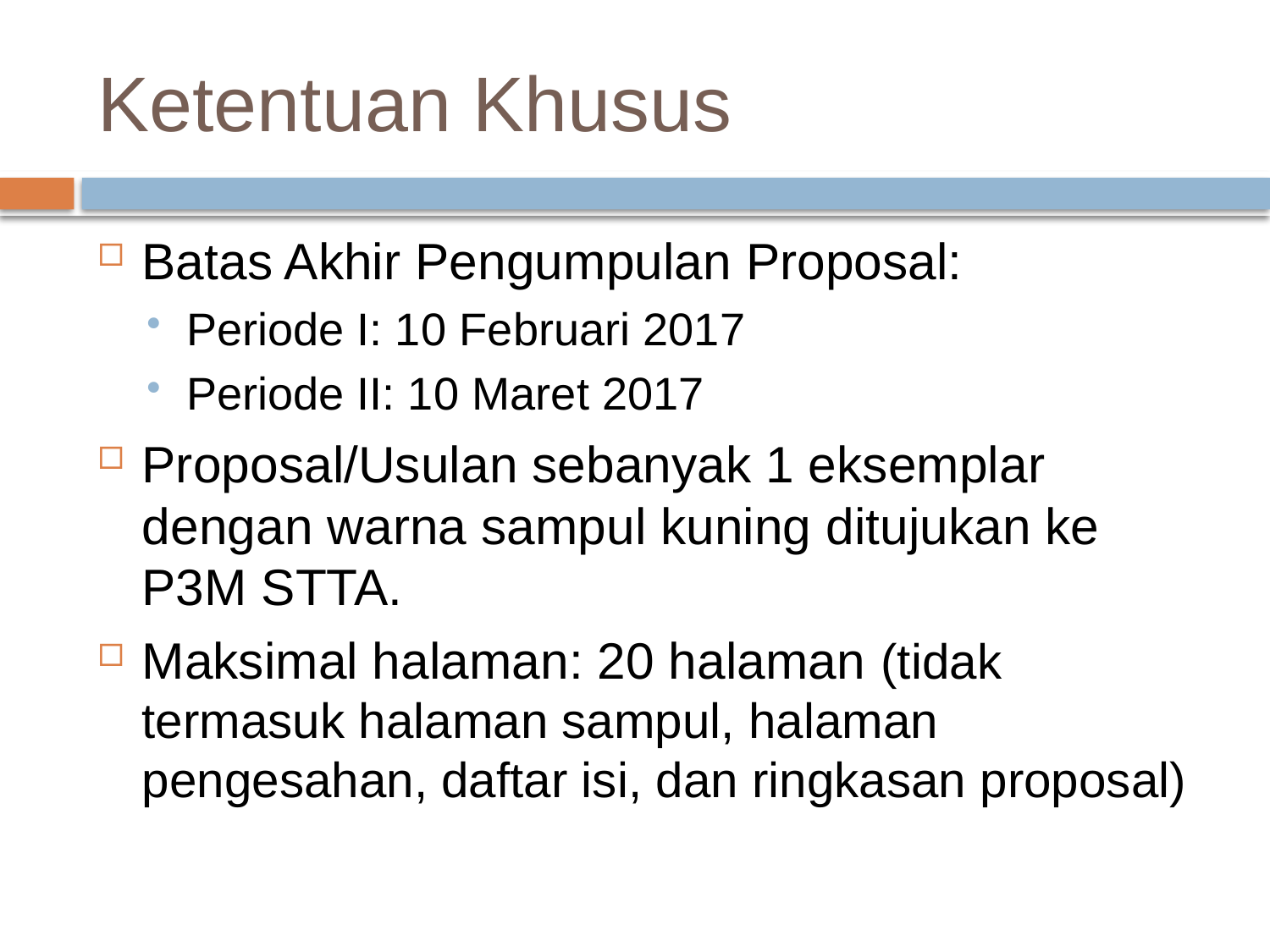

# Ketentuan Khusus
Batas Akhir Pengumpulan Proposal:
Periode I: 10 Februari 2017
Periode II: 10 Maret 2017
Proposal/Usulan sebanyak 1 eksemplar dengan warna sampul kuning ditujukan ke P3M STTA.
Maksimal halaman: 20 halaman (tidak termasuk halaman sampul, halaman pengesahan, daftar isi, dan ringkasan proposal)